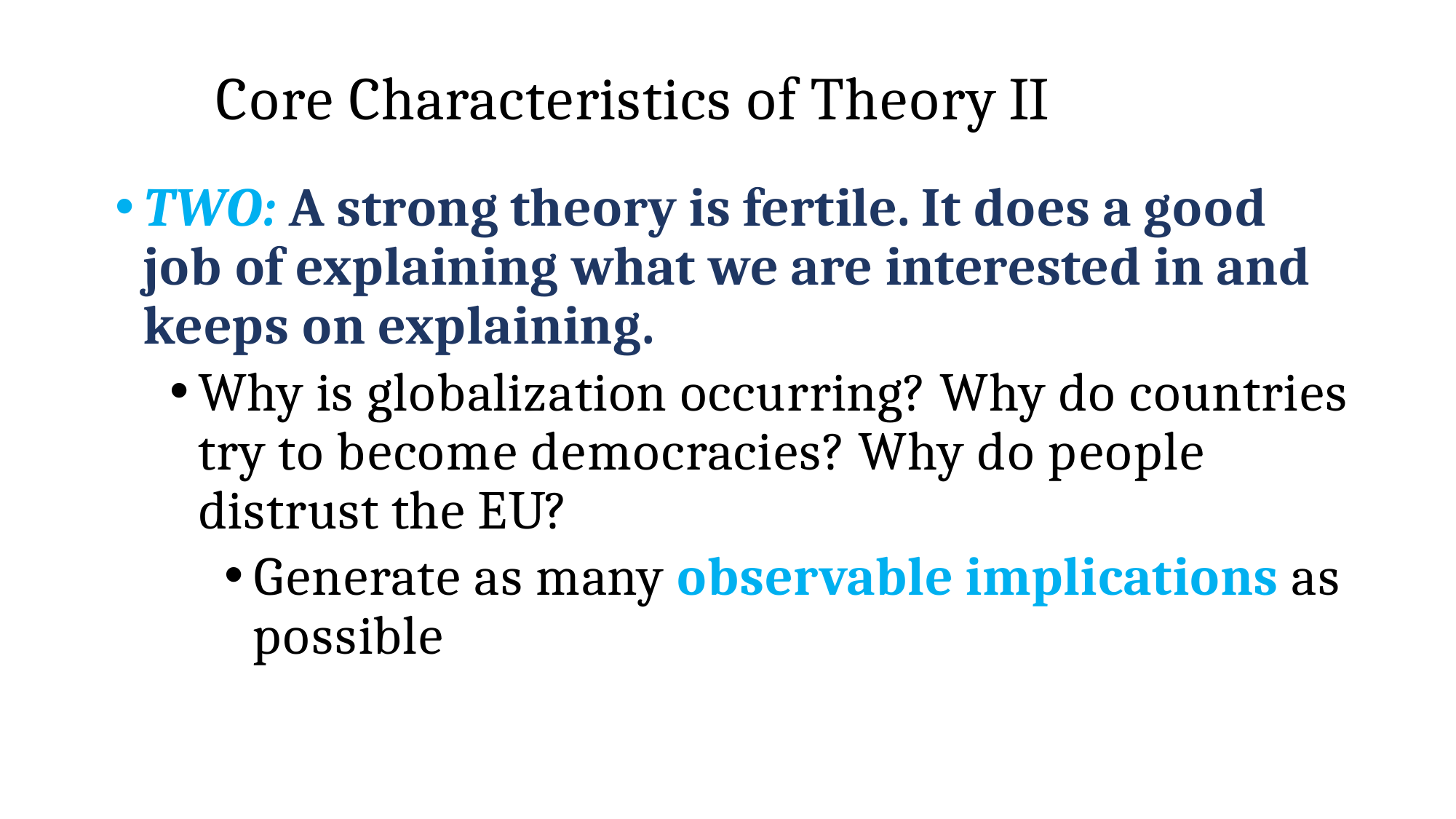

# Core Characteristics of Theory II
TWO: A strong theory is fertile. It does a good job of explaining what we are interested in and keeps on explaining.
Why is globalization occurring? Why do countries try to become democracies? Why do people distrust the EU?
Generate as many observable implications as possible